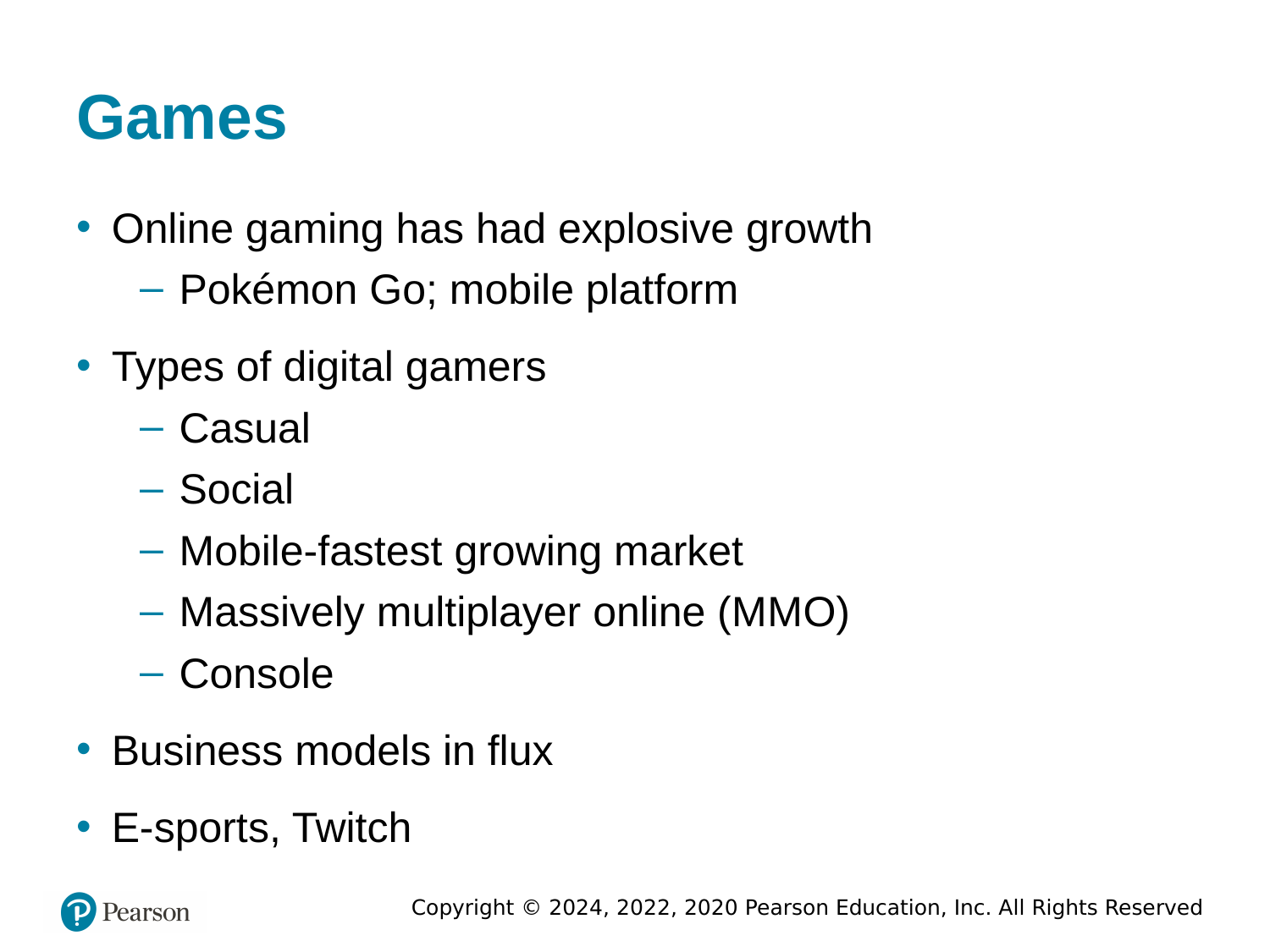

# Games
Online gaming has had explosive growth
Pokémon Go; mobile platform
Types of digital gamers
Casual
Social
Mobile-fastest growing market
Massively multiplayer online (M M O)
Console
Business models in flux
E-sports, Twitch